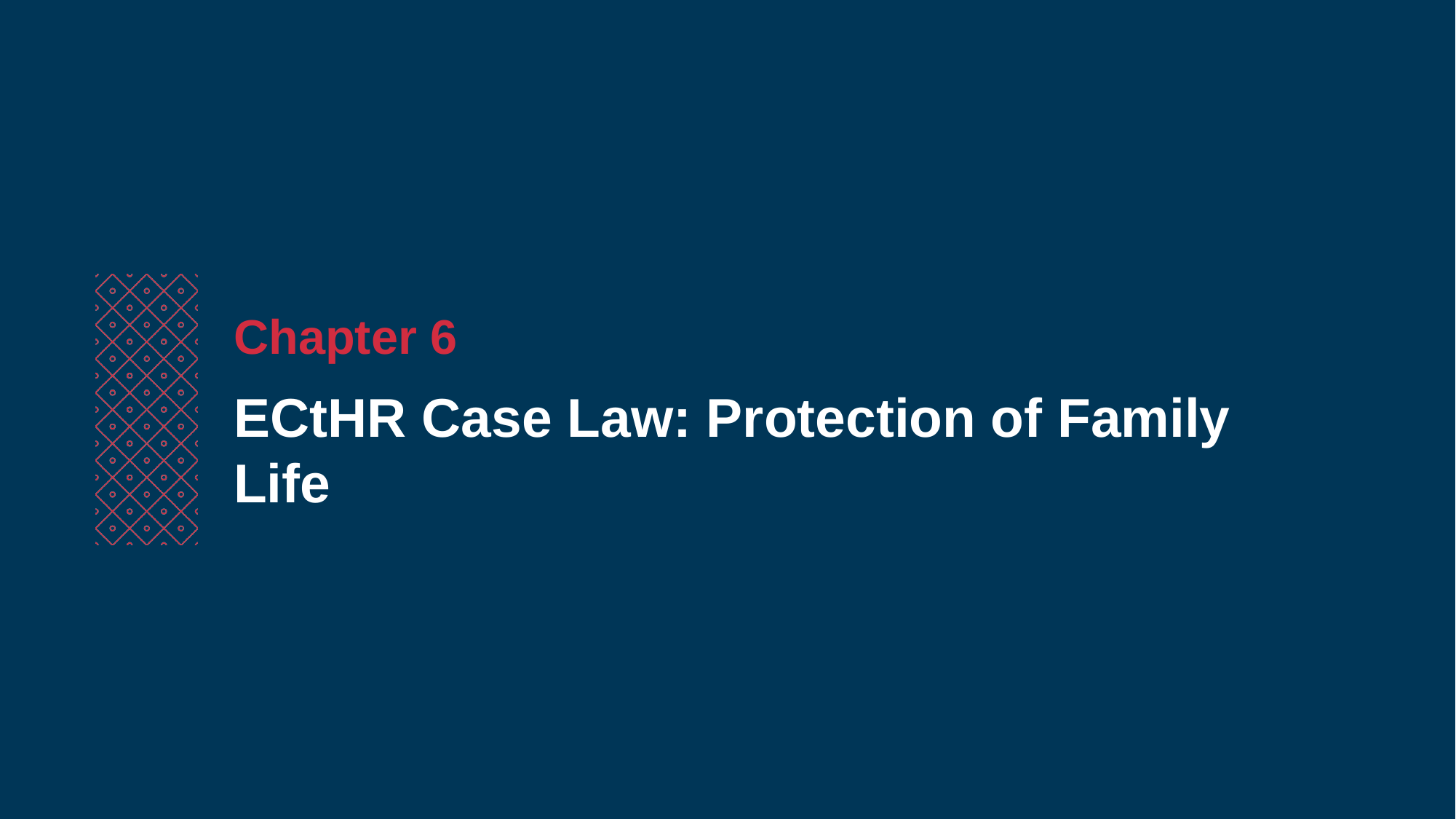

Chapter 6
ECtHR Case Law: Protection of Family Life